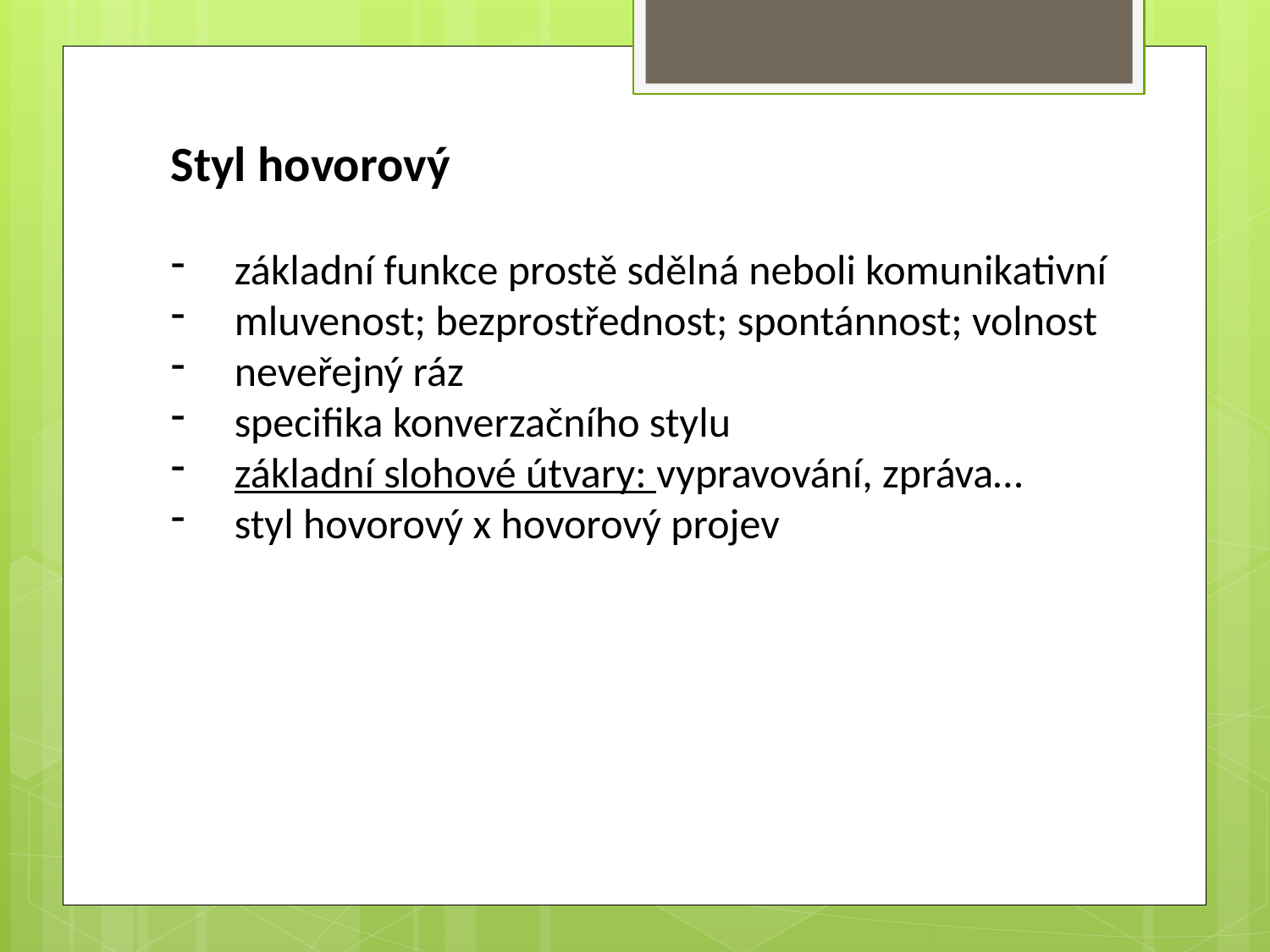

Styl hovorový

základní funkce prostě sdělná neboli komunikativní
mluvenost; bezprostřednost; spontánnost; volnost
neveřejný ráz
specifika konverzačního stylu
základní slohové útvary: vypravování, zpráva…
styl hovorový x hovorový projev